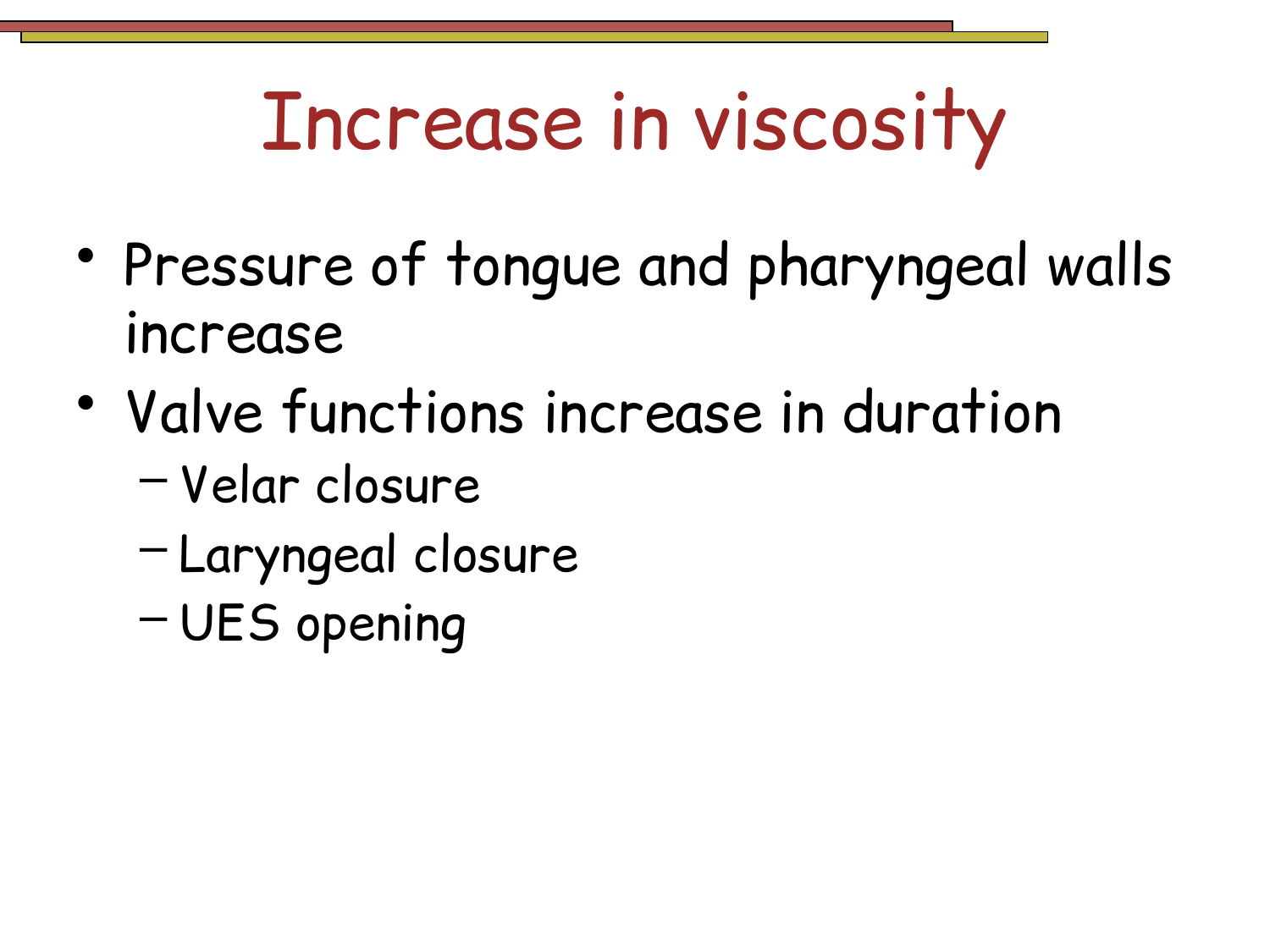

# Increase in viscosity
Pressure of tongue and pharyngeal walls increase
Valve functions increase in duration
Velar closure
Laryngeal closure
UES opening